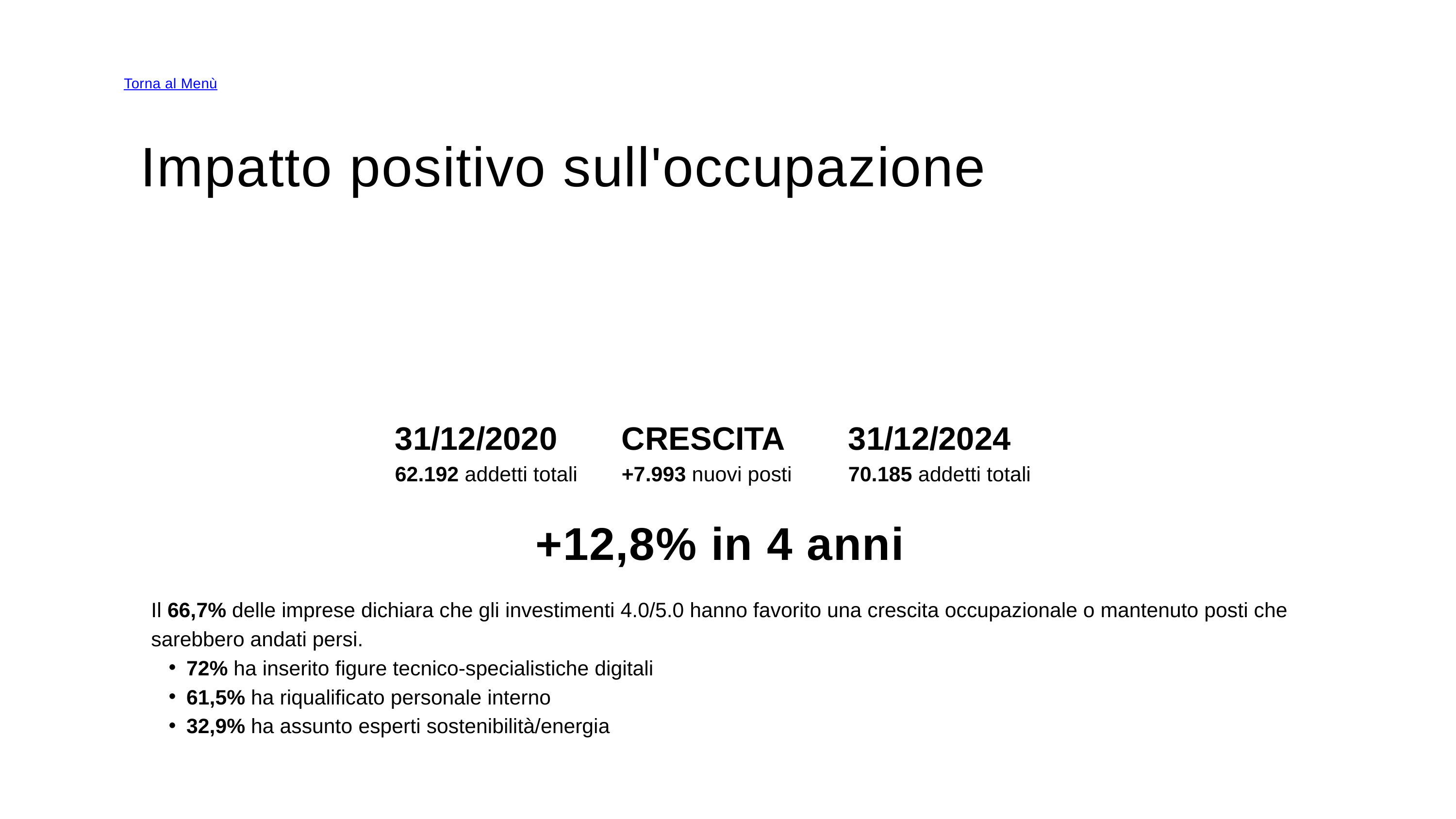

Torna al Menù
Impatto positivo sull'occupazione

31/12/2020
62.192 addetti totali
CRESCITA
+7.993 nuovi posti
31/12/2024
70.185 addetti totali
+12,8% in 4 anni
Il 66,7% delle imprese dichiara che gli investimenti 4.0/5.0 hanno favorito una crescita occupazionale o mantenuto posti che sarebbero andati persi.
72% ha inserito figure tecnico-specialistiche digitali
61,5% ha riqualificato personale interno
32,9% ha assunto esperti sostenibilità/energia